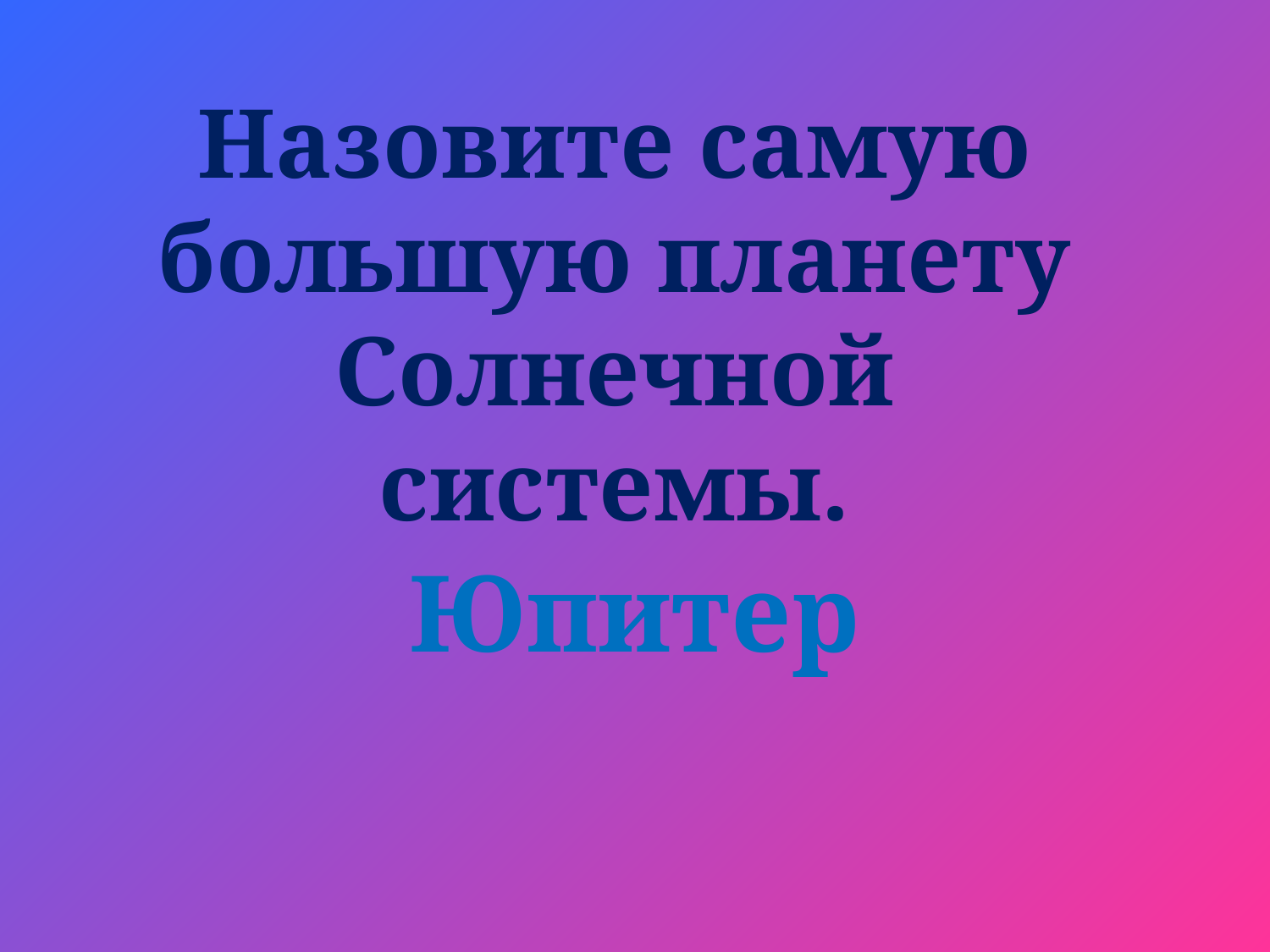

# Назовите самую большую планету Солнечной системы.
Юпитер